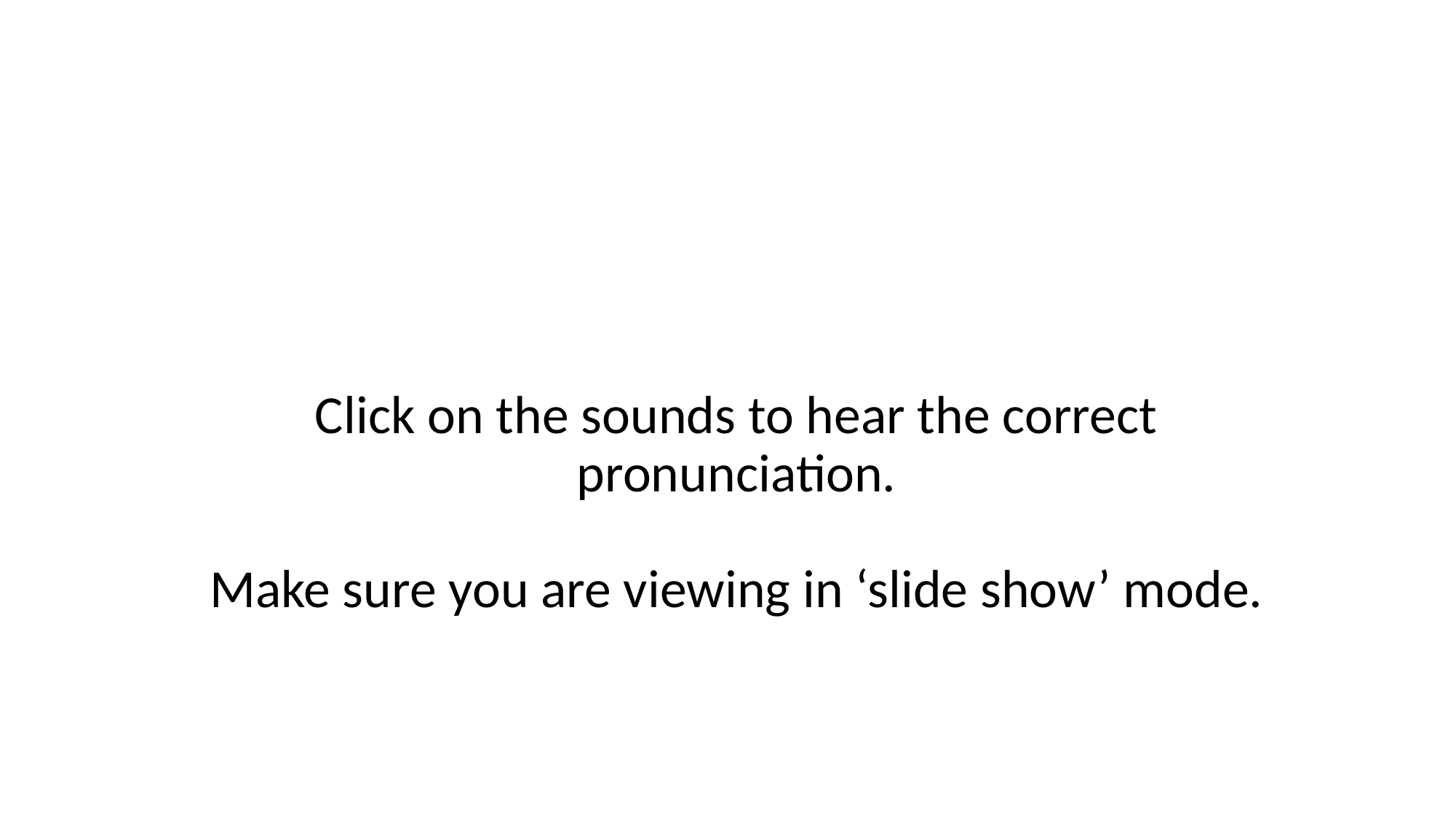

# Click on the sounds to hear the correct pronunciation. Make sure you are viewing in ‘slide show’ mode.